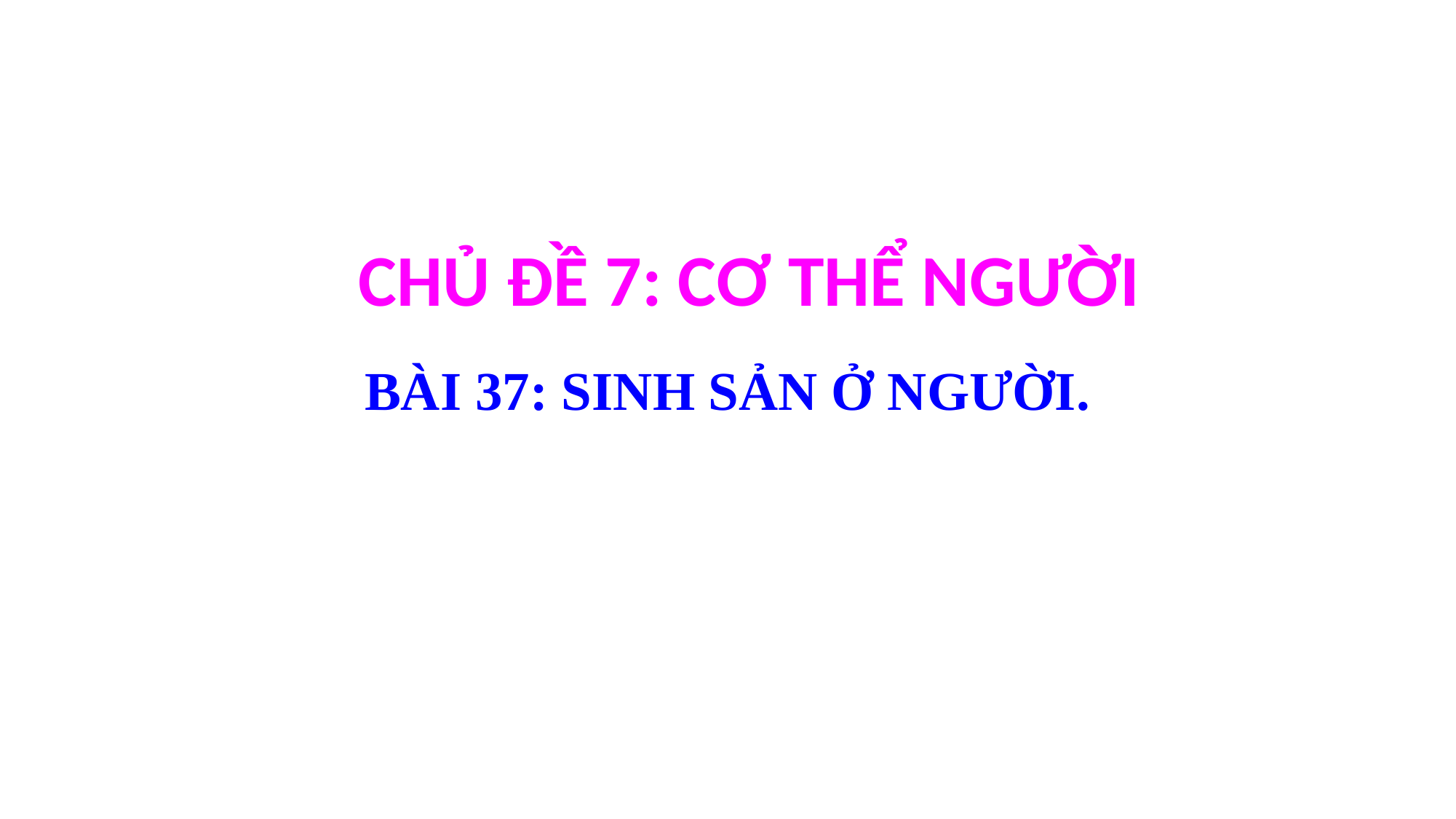

CHỦ ĐỀ 7: CƠ THỂ NGƯỜI
BÀI 37: SINH SẢN Ở NGƯỜI.